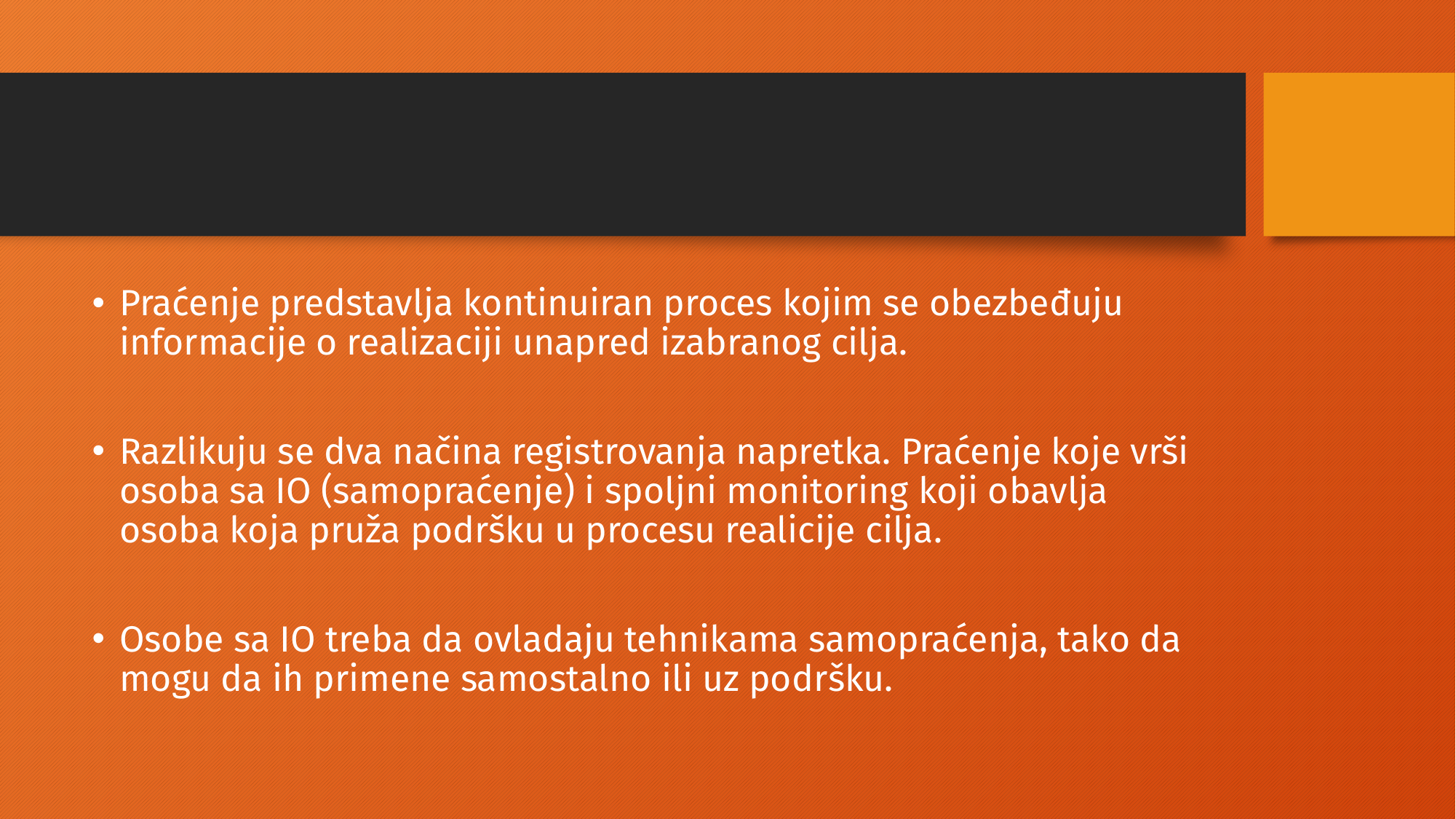

#
Praćenje predstavlja kontinuiran proces kojim se obezbeđuju informacije o realizaciji unapred izabranog cilja.

Razlikuju se dva načina registrovanja napretka. Praćenje koje vrši osoba sa IO (samopraćenje) i spoljni monitoring koji obavlja osoba koja pruža podršku u procesu realicije cilja.

Osobe sa IO treba da ovladaju tehnikama samopraćenja, tako da mogu da ih primene samostalno ili uz podršku.